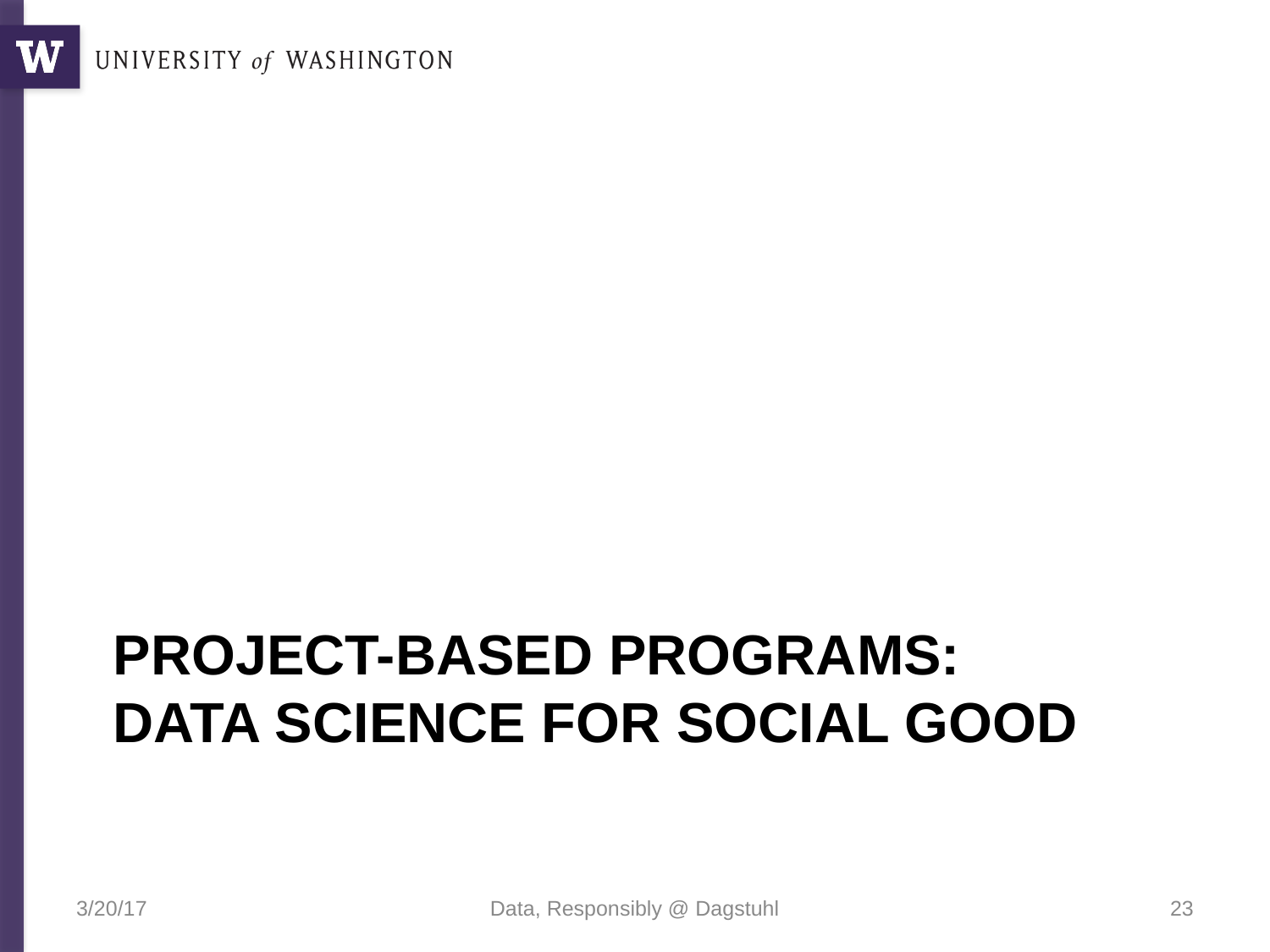

# Project-Based Programs: Data science for Social Good
3/20/17
Data, Responsibly @ Dagstuhl
23